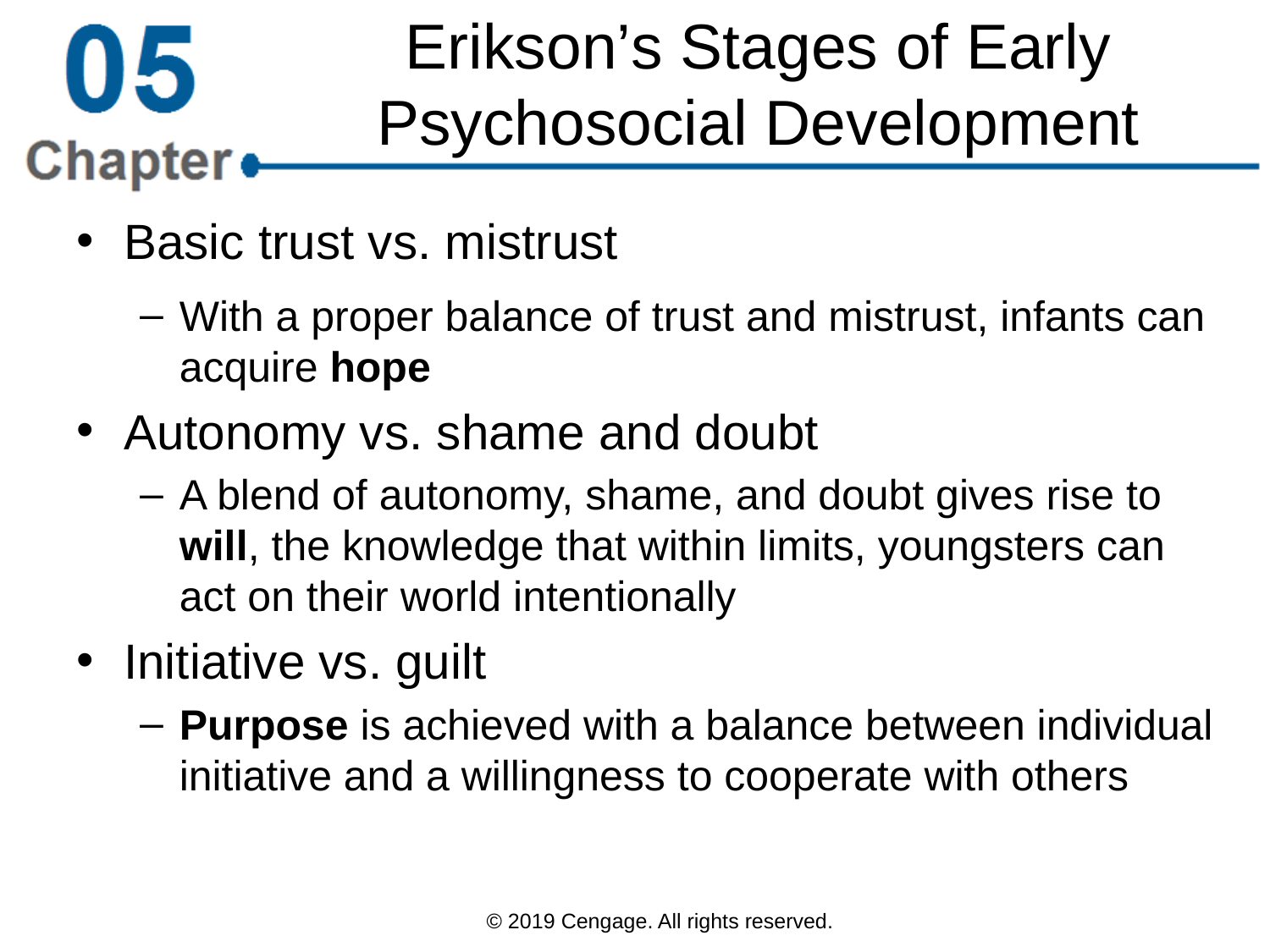

# Erikson’s Stages of Early Psychosocial Development
Basic trust vs. mistrust
With a proper balance of trust and mistrust, infants can acquire hope
Autonomy vs. shame and doubt
A blend of autonomy, shame, and doubt gives rise to will, the knowledge that within limits, youngsters can act on their world intentionally
Initiative vs. guilt
Purpose is achieved with a balance between individual initiative and a willingness to cooperate with others